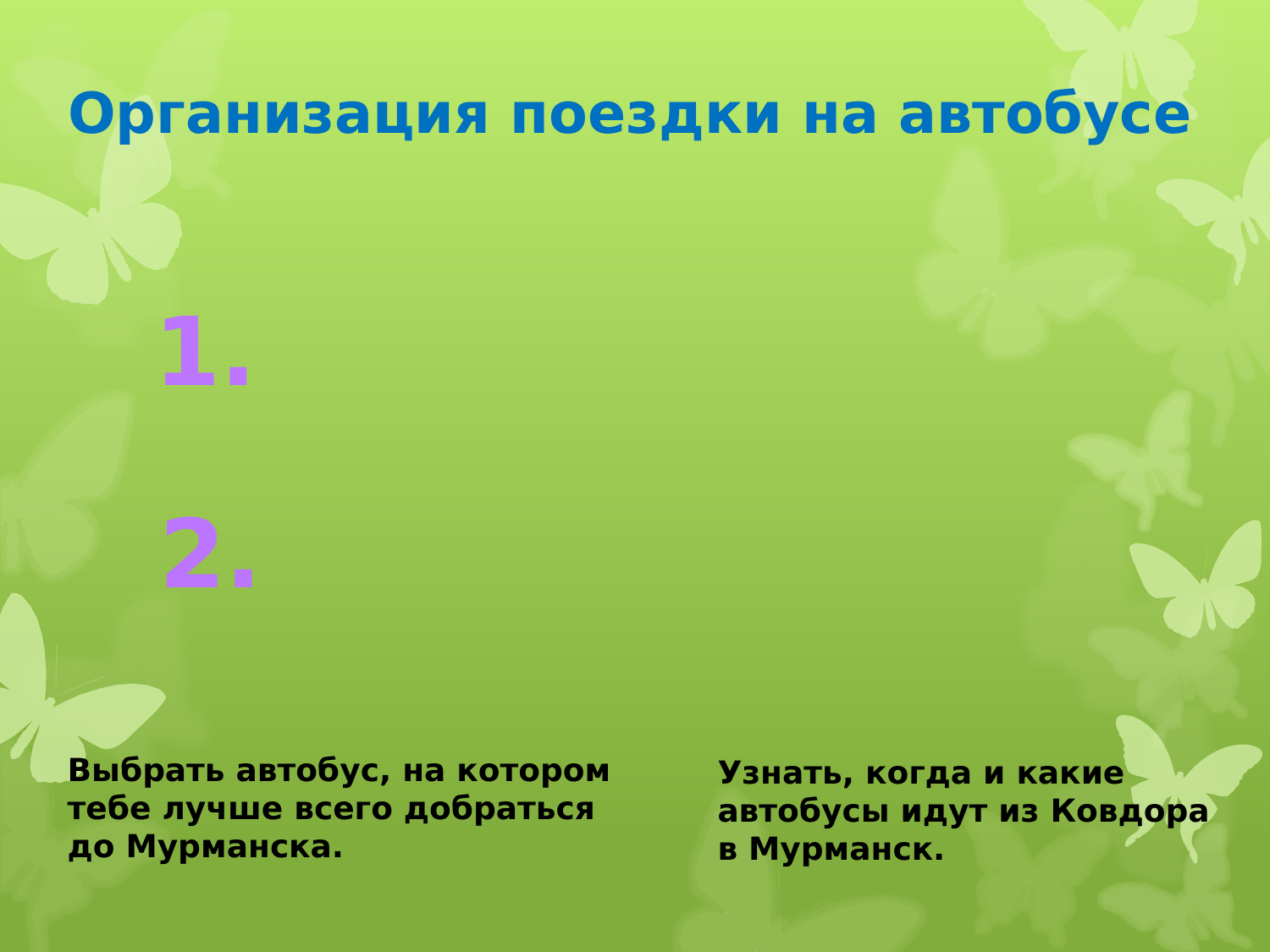

# Организация поездки на автобусе
1.
2.
Выбрать автобус, на котором тебе лучше всего добраться
до Мурманска.
Узнать, когда и какие
автобусы идут из Ковдора
в Мурманск.